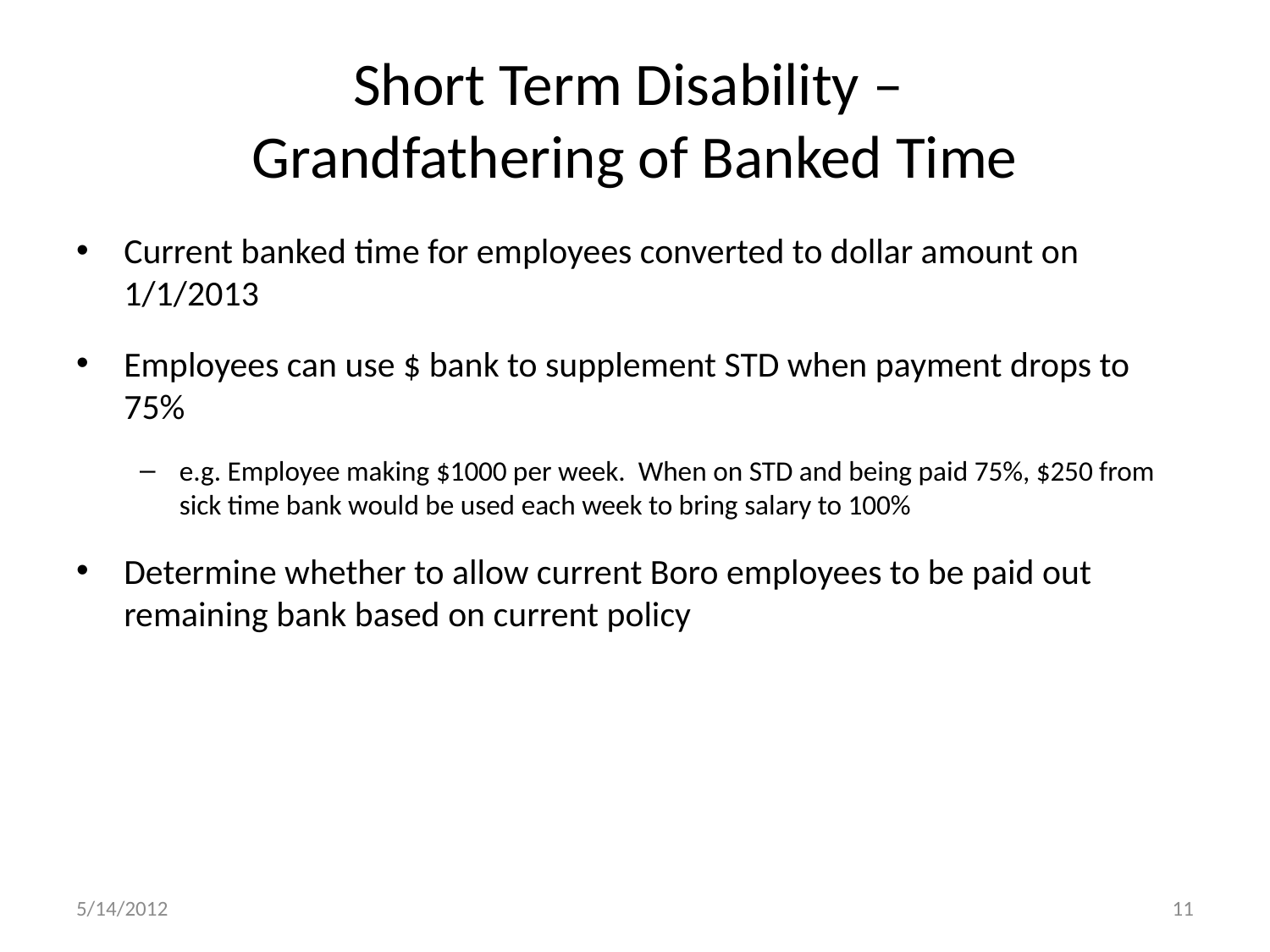

# Short Term Disability – Grandfathering of Banked Time
Current banked time for employees converted to dollar amount on 1/1/2013
Employees can use $ bank to supplement STD when payment drops to 75%
e.g. Employee making $1000 per week.  When on STD and being paid 75%, $250 from sick time bank would be used each week to bring salary to 100%
Determine whether to allow current Boro employees to be paid out remaining bank based on current policy

5/14/2012
11